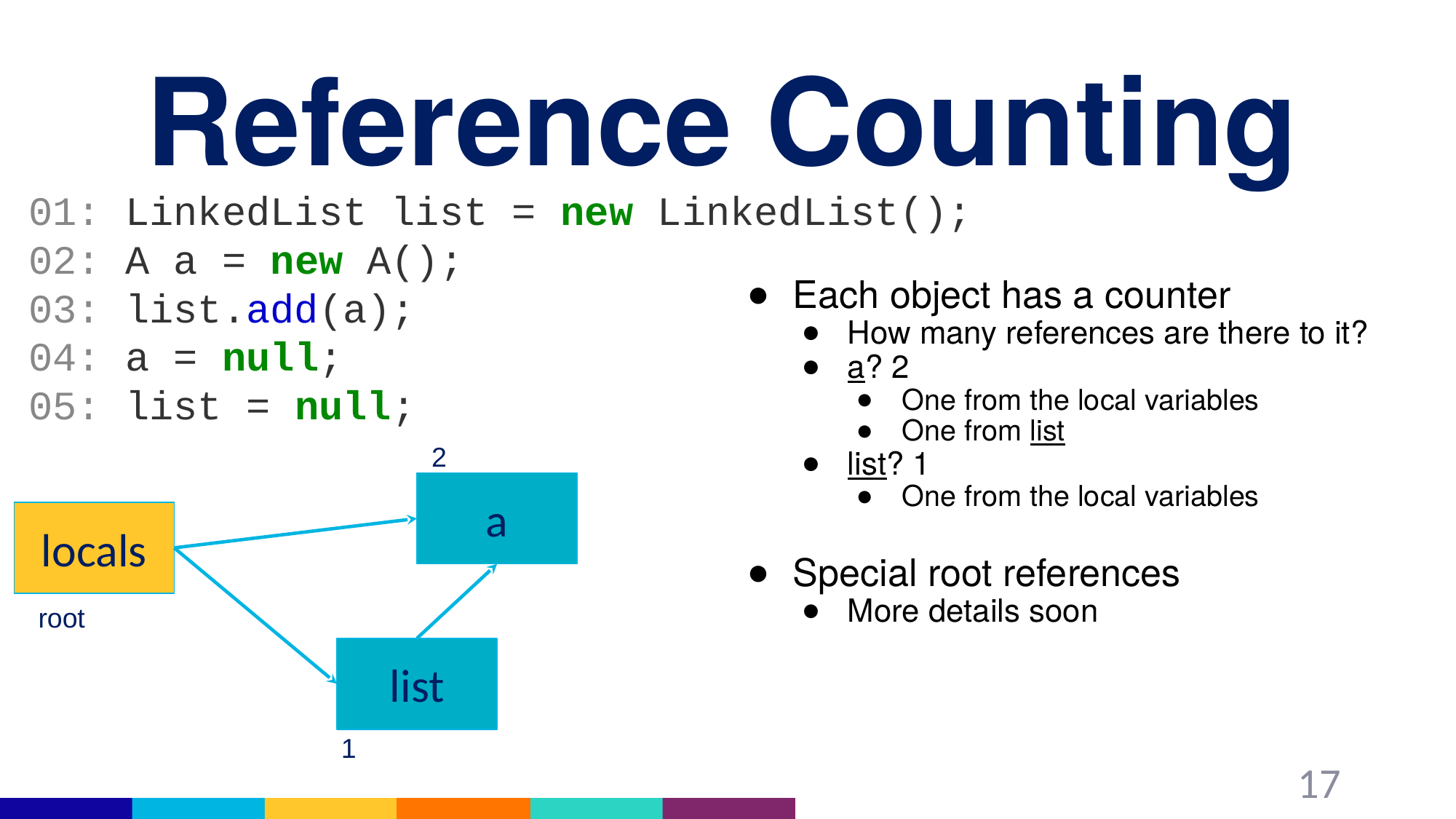

# Reference Counting
01: LinkedList list = new LinkedList();
02: A a = new A();
03: list.add(a);
04: a = null;
05: list = null;
Each object has a counter
How many references are there to it?
a? 2
One from the local variables
One from list
list? 1
One from the local variables

Special root references
More details soon
2
a
locals
root
list
1
17